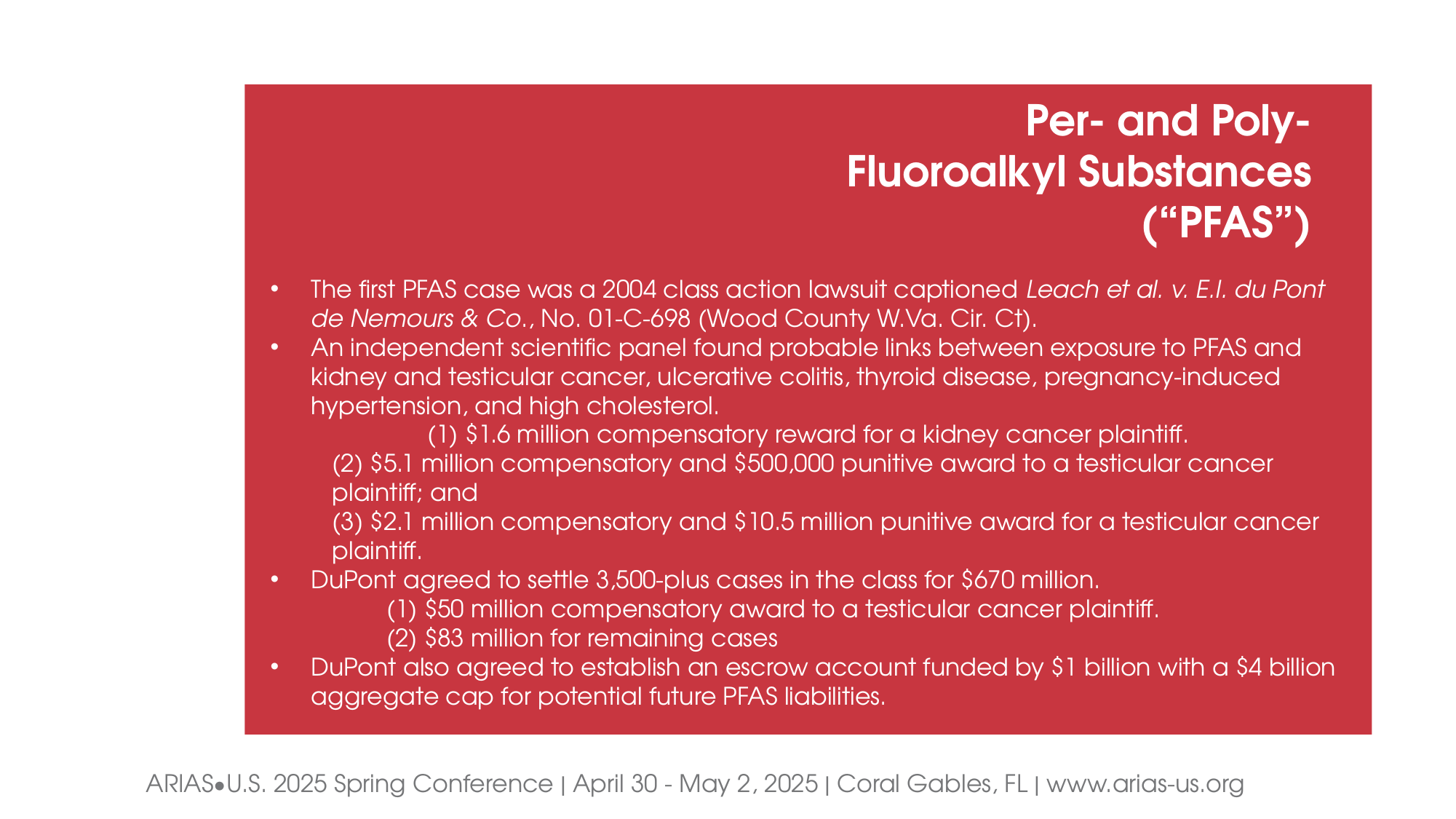

Per- and Poly-Fluoroalkyl Substances (“PFAS”)
The first PFAS case was a 2004 class action lawsuit captioned Leach et al. v. E.I. du Pont de Nemours & Co., No. 01-C-698 (Wood County W.Va. Cir. Ct).
An independent scientific panel found probable links between exposure to PFAS and kidney and testicular cancer, ulcerative colitis, thyroid disease, pregnancy-induced hypertension, and high cholesterol.
	 (1) $1.6 million compensatory reward for a kidney cancer plaintiff.
	(2) $5.1 million compensatory and $500,000 punitive award to a testicular cancer plaintiff; and
	(3) $2.1 million compensatory and $10.5 million punitive award for a testicular cancer plaintiff.
DuPont agreed to settle 3,500-plus cases in the class for $670 million.
	 (1) $50 million compensatory award to a testicular cancer plaintiff.
	 (2) $83 million for remaining cases
DuPont also agreed to establish an escrow account funded by $1 billion with a $4 billion aggregate cap for potential future PFAS liabilities.